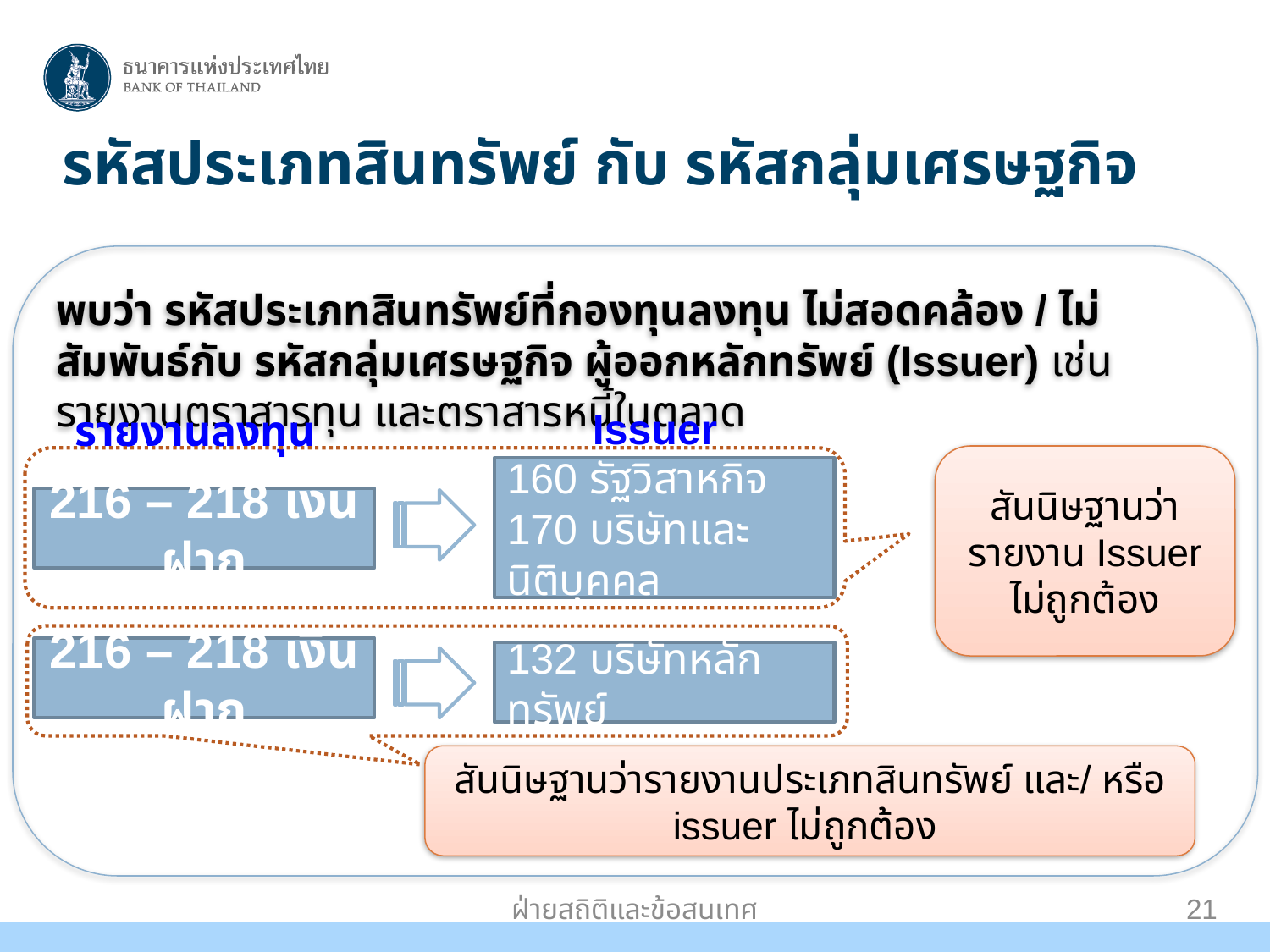

# รหัสประเภทสินทรัพย์ กับ รหัสกลุ่มเศรษฐกิจ
พบว่า รหัสประเภทสินทรัพย์ที่กองทุนลงทุน ไม่สอดคล้อง / ไม่สัมพันธ์กับ รหัสกลุ่มเศรษฐกิจ ผู้ออกหลักทรัพย์ (Issuer) เช่น รายงานตราสารทุน และตราสารหนี้ในตลาด

Issuer
รายงานลงทุน
สันนิษฐานว่ารายงาน Issuer ไม่ถูกต้อง

160 รัฐวิสาหกิจ
170 บริษัทและนิติบุคคล
216 – 218 เงินฝาก

216 – 218 เงินฝาก
132 บริษัทหลักทรัพย์

สันนิษฐานว่ารายงานประเภทสินทรัพย์ และ/ หรือ issuer ไม่ถูกต้อง
ฝ่ายสถิติและข้อสนเทศ
21